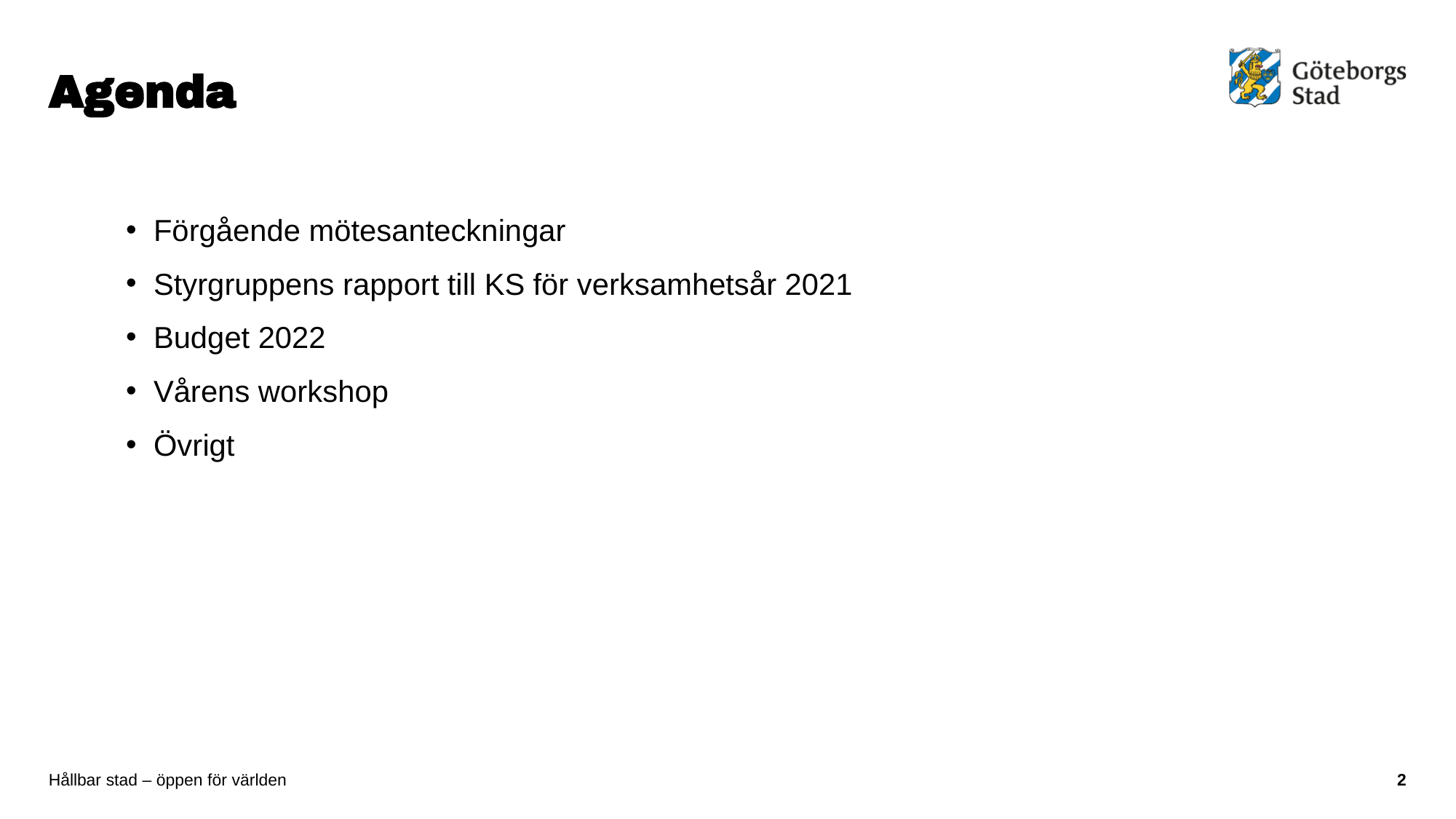

# Agenda
Förgående mötesanteckningar
Styrgruppens rapport till KS för verksamhetsår 2021
Budget 2022
Vårens workshop
Övrigt